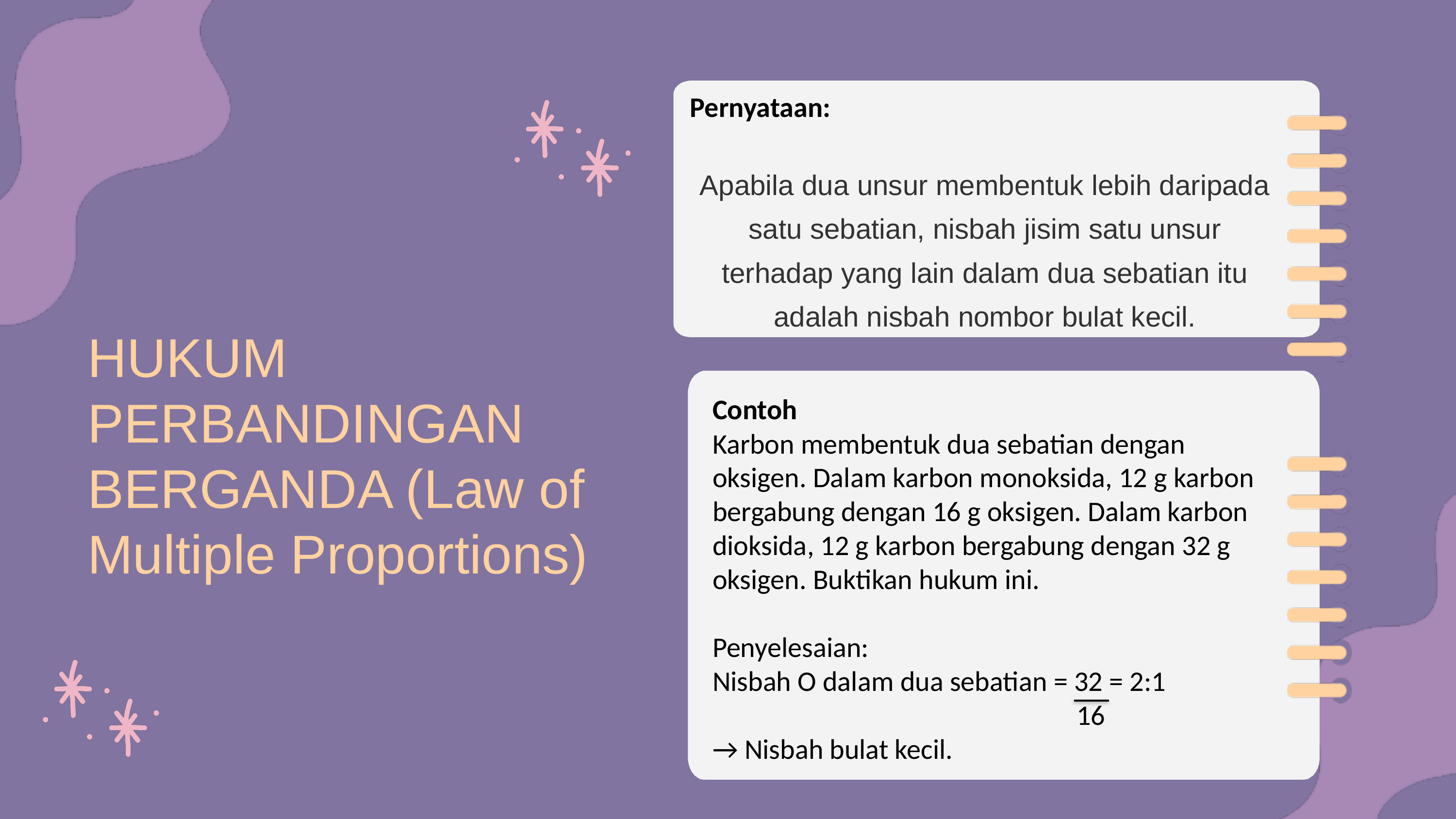

Pernyataan:

Apabila dua unsur membentuk lebih daripada satu sebatian, nisbah jisim satu unsur terhadap yang lain dalam dua sebatian itu adalah nisbah nombor bulat kecil.

HUKUM PERBANDINGAN BERGANDA (Law of Multiple Proportions)

Contoh
Karbon membentuk dua sebatian dengan oksigen. Dalam karbon monoksida, 12 g karbon bergabung dengan 16 g oksigen. Dalam karbon dioksida, 12 g karbon bergabung dengan 32 g oksigen. Buktikan hukum ini.

Penyelesaian:
Nisbah O dalam dua sebatian = 32 = 2:1
					16
→ Nisbah bulat kecil.